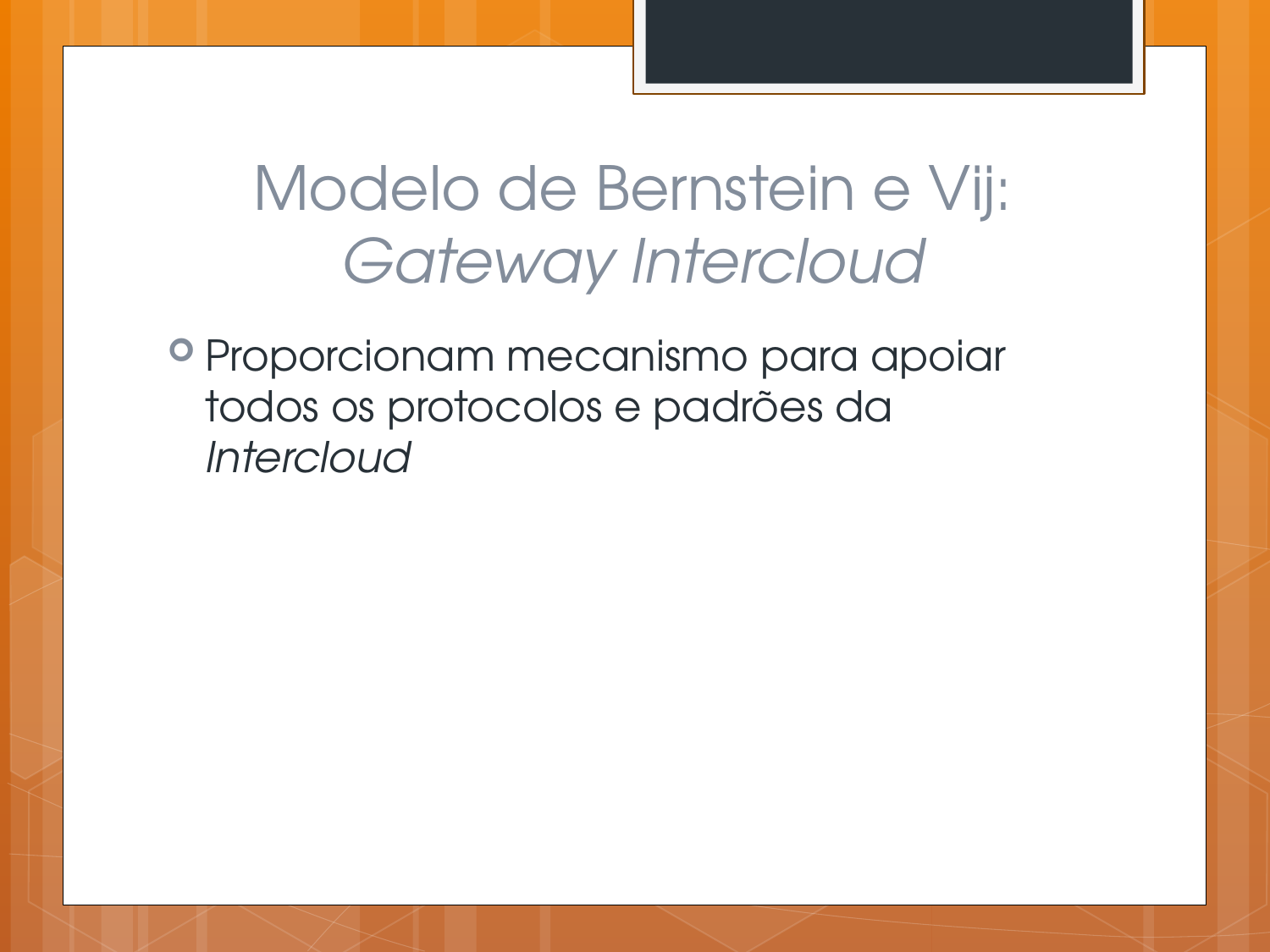

# Modelo de Bernstein e Vij: Gateway Intercloud
Proporcionam mecanismo para apoiar todos os protocolos e padrões da Intercloud